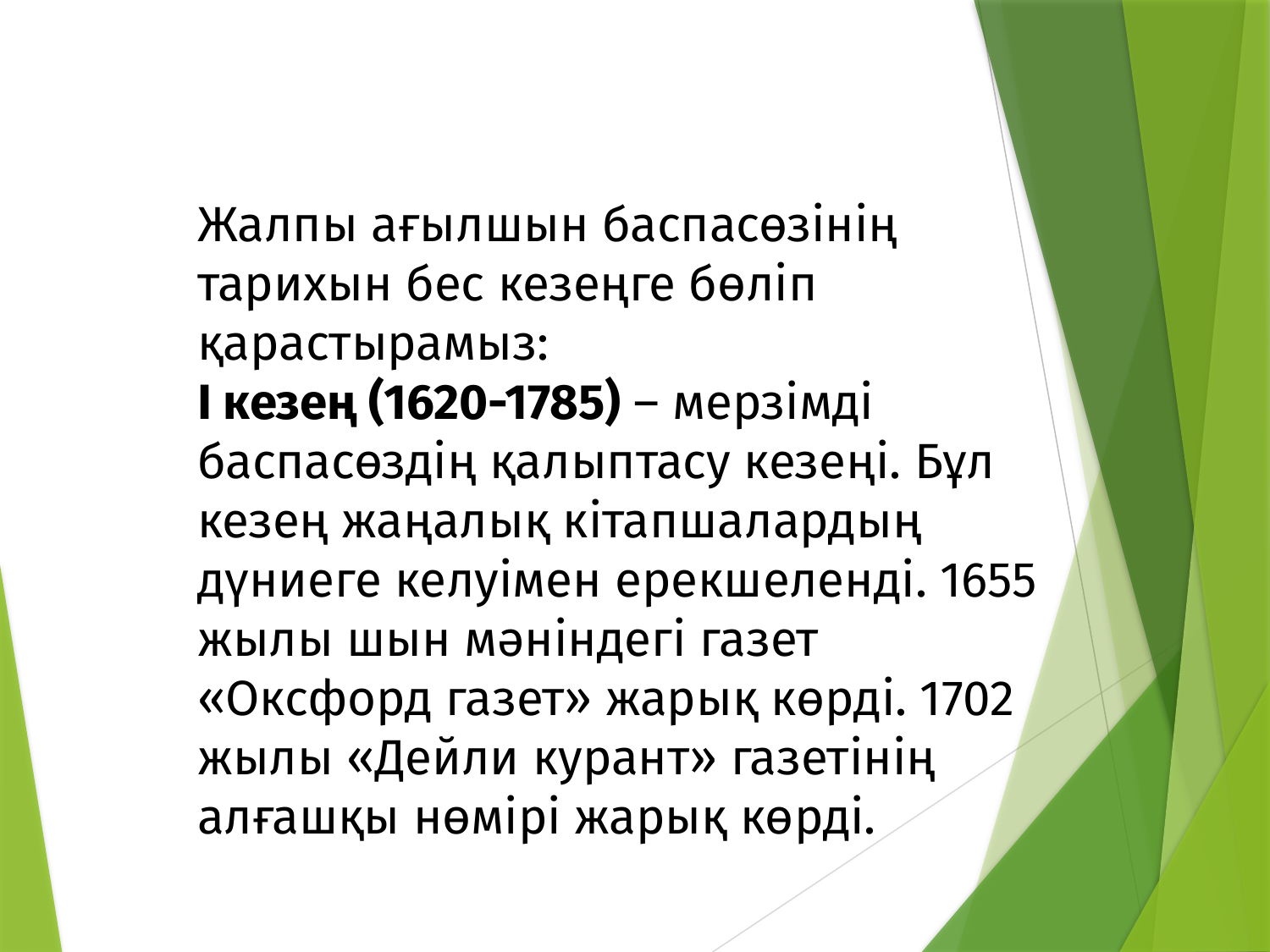

Жалпы ағылшын баспасөзінің тарихын бес кезеңге бөліп қарастырамыз:
І кезең (1620-1785) – мерзімді баспасөздің қалыптасу кезеңі. Бұл кезең жаңалық кітапшалардың дүниеге келуімен ерекшеленді. 1655 жылы шын мәніндегі газет «Оксфорд газет» жарық көрді. 1702 жылы «Дейли курант» газетінің алғашқы нөмірі жарық көрді.